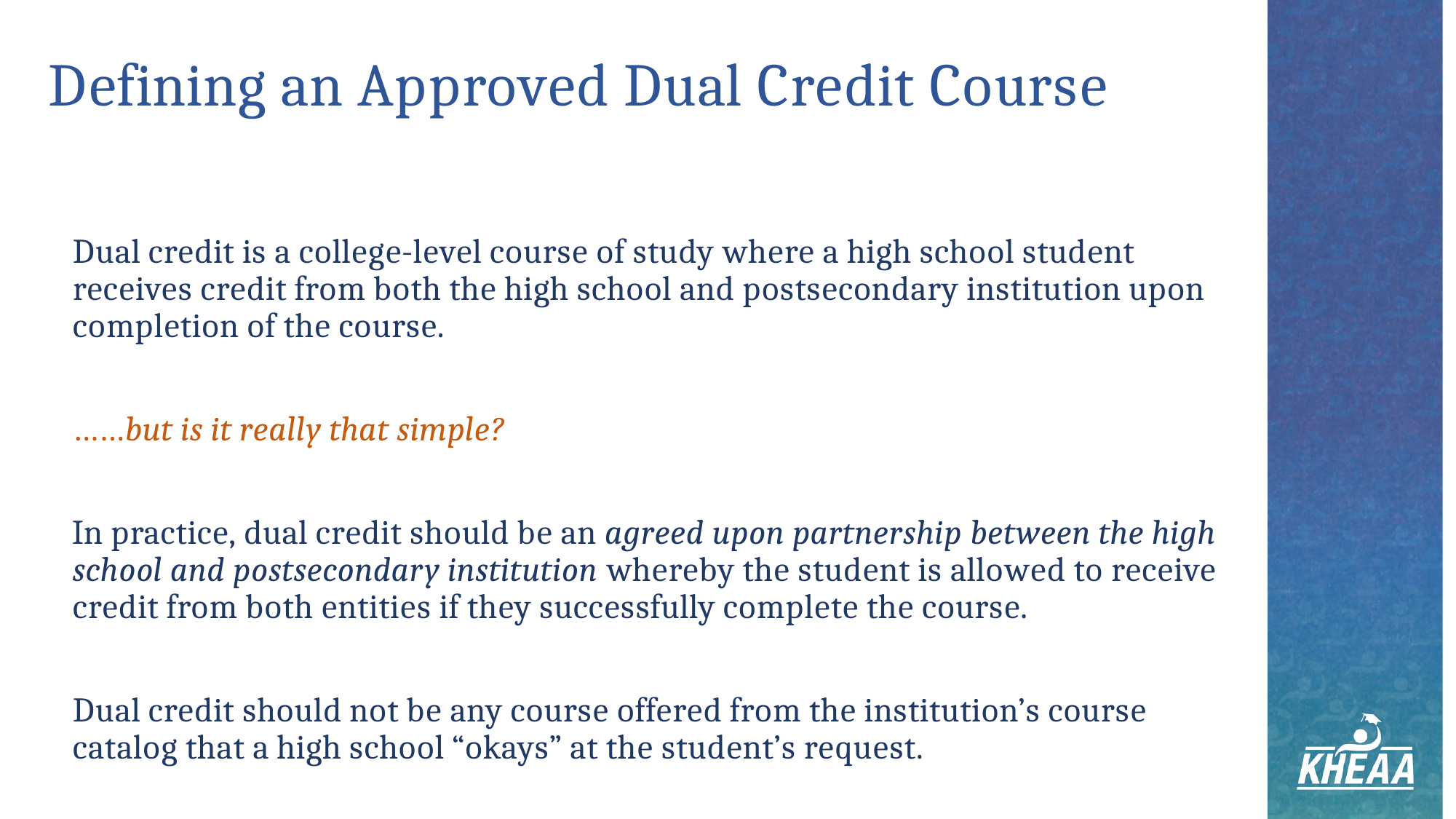

# Defining an Approved Dual Credit Course
Dual credit is a college-level course of study where a high school student receives credit from both the high school and postsecondary institution upon completion of the course.

……but is it really that simple?

In practice, dual credit should be an agreed upon partnership between the high school and postsecondary institution whereby the student is allowed to receive credit from both entities if they successfully complete the course.

Dual credit should not be any course offered from the institution’s course catalog that a high school “okays” at the student’s request.